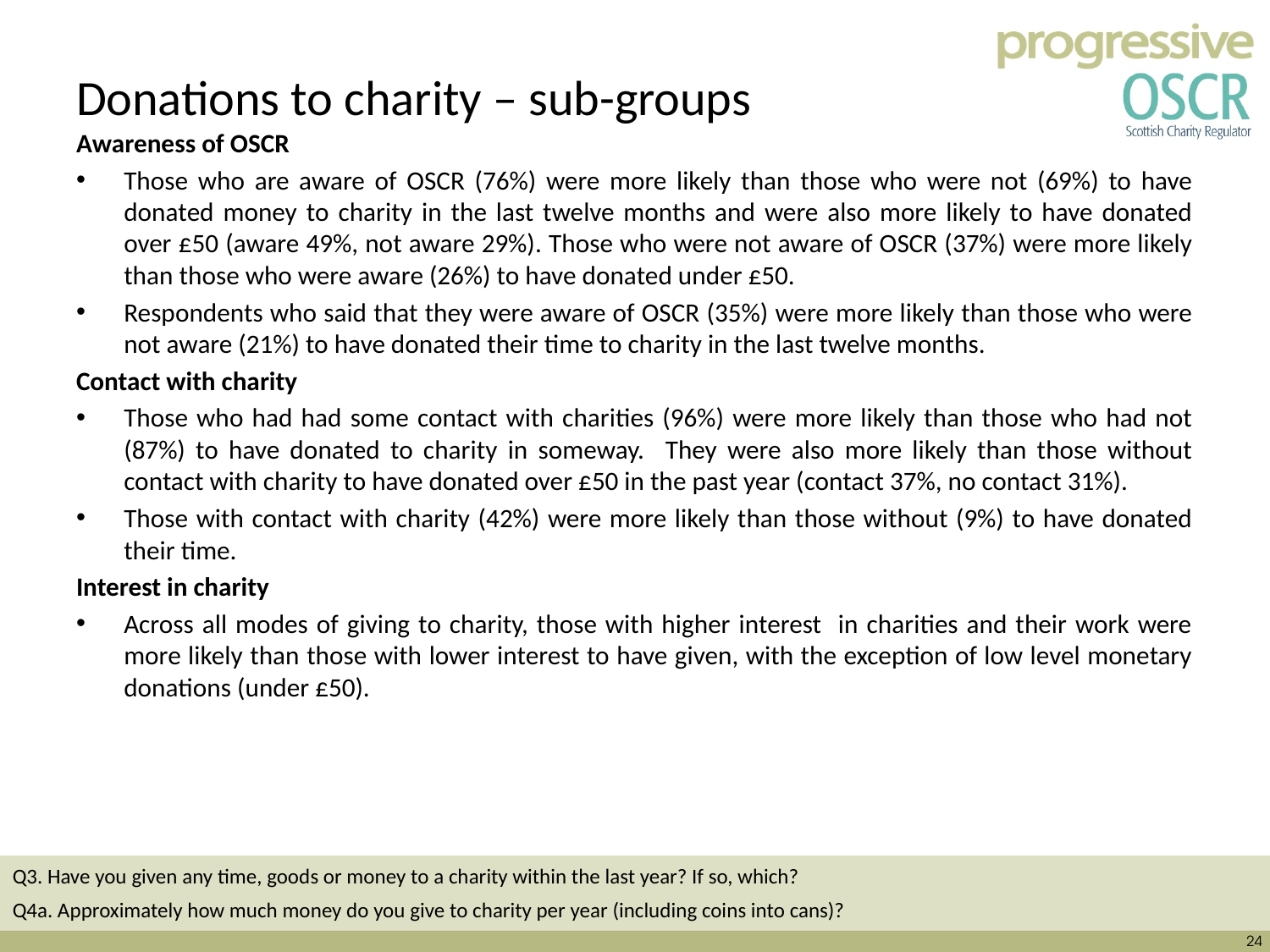

# Donations to charity – sub-groups
Awareness of OSCR
Those who are aware of OSCR (76%) were more likely than those who were not (69%) to have donated money to charity in the last twelve months and were also more likely to have donated over £50 (aware 49%, not aware 29%). Those who were not aware of OSCR (37%) were more likely than those who were aware (26%) to have donated under £50.
Respondents who said that they were aware of OSCR (35%) were more likely than those who were not aware (21%) to have donated their time to charity in the last twelve months.
Contact with charity
Those who had had some contact with charities (96%) were more likely than those who had not (87%) to have donated to charity in someway.  They were also more likely than those without contact with charity to have donated over £50 in the past year (contact 37%, no contact 31%).
Those with contact with charity (42%) were more likely than those without (9%) to have donated their time.
Interest in charity
Across all modes of giving to charity, those with higher interest  in charities and their work were more likely than those with lower interest to have given, with the exception of low level monetary donations (under £50).
Q3. Have you given any time, goods or money to a charity within the last year? If so, which?
Q4a. Approximately how much money do you give to charity per year (including coins into cans)?
24